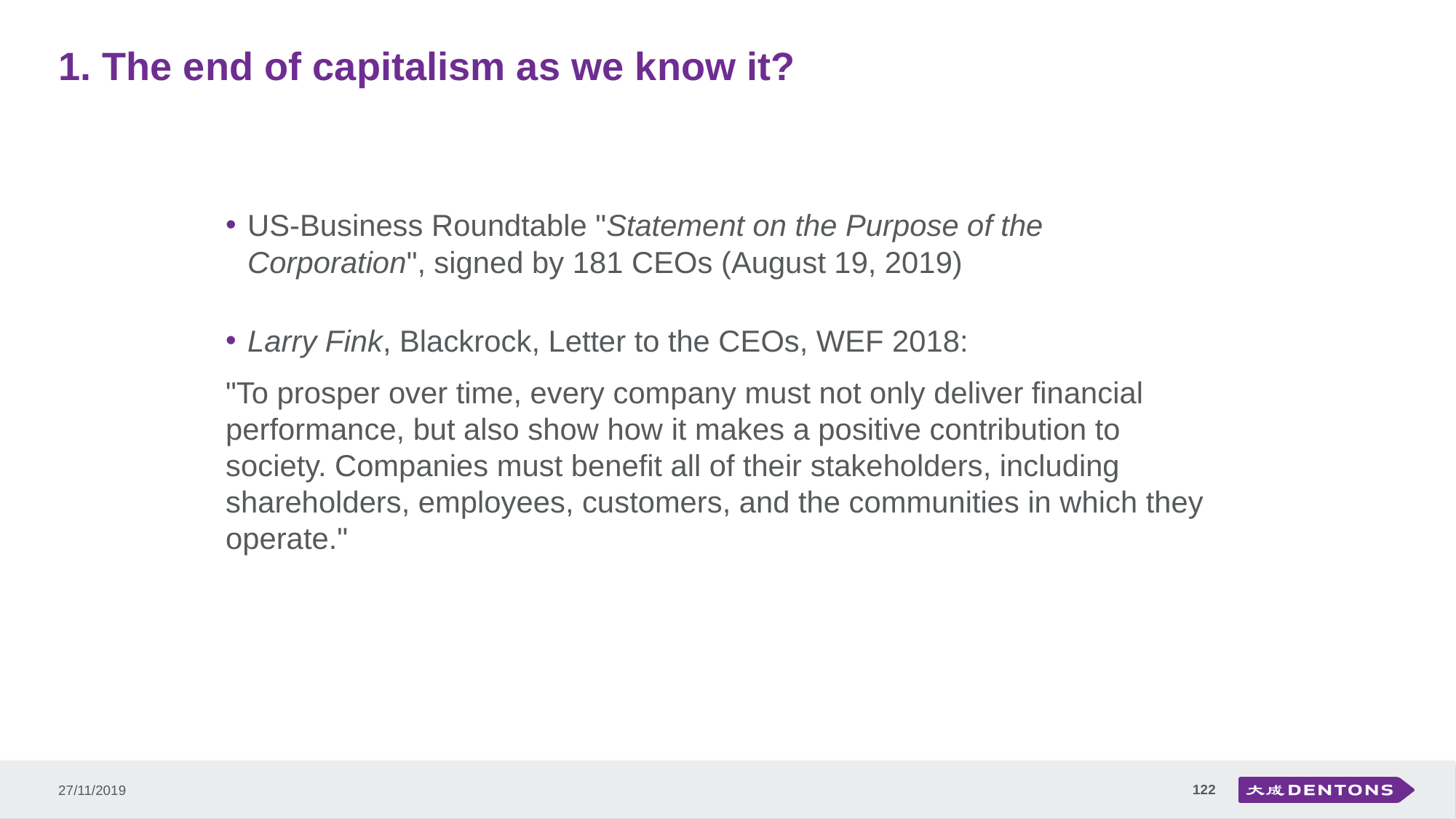

# 1. The end of capitalism as we know it?
US-Business Roundtable "Statement on the Purpose of the Corporation", signed by 181 CEOs (August 19, 2019)
Larry Fink, Blackrock, Letter to the CEOs, WEF 2018:
"To prosper over time, every company must not only deliver financial performance, but also show how it makes a positive contribution to society. Companies must benefit all of their stakeholders, including shareholders, employees, customers, and the communities in which they operate."
122
27/11/2019